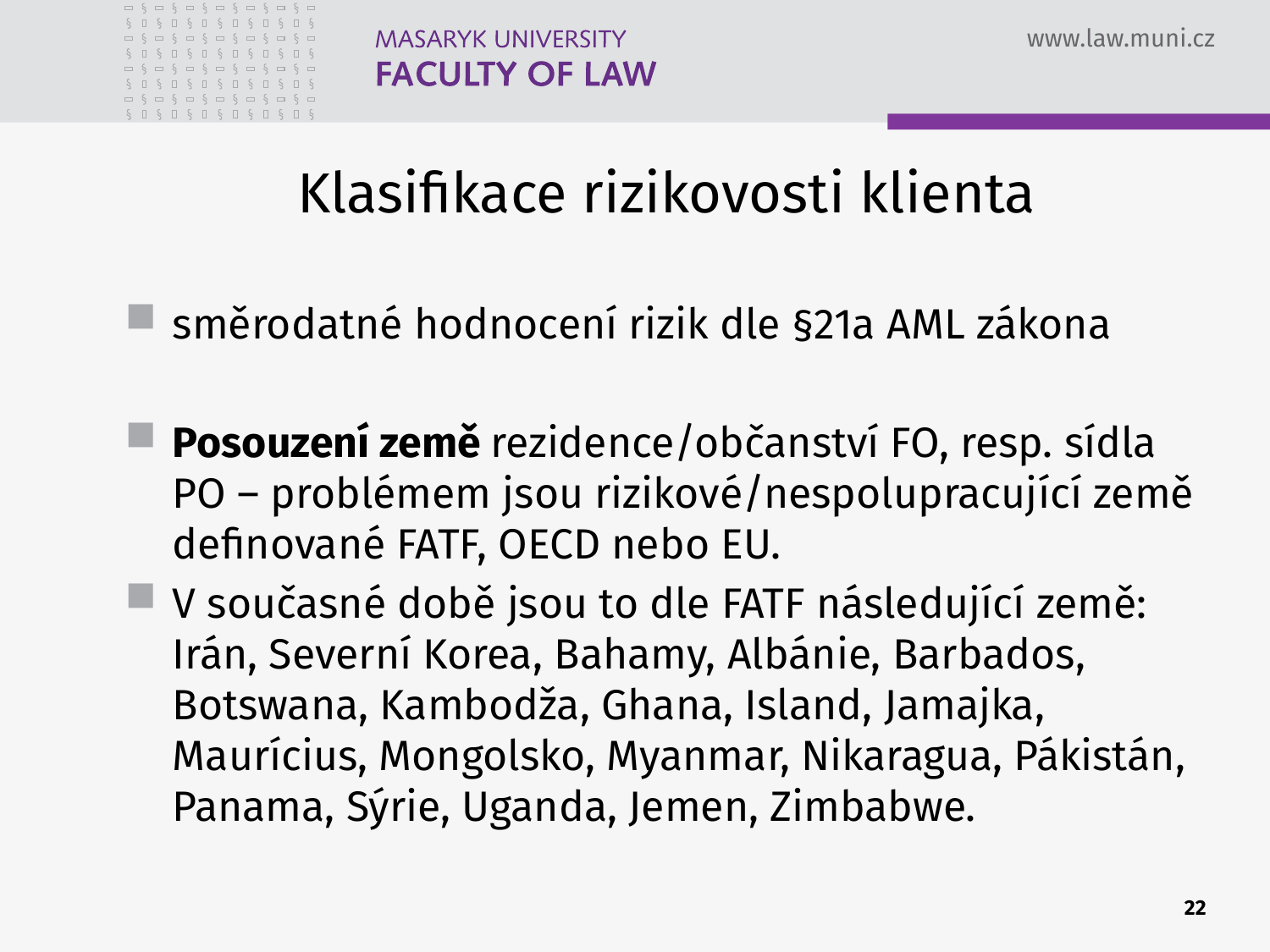

# Klasifikace rizikovosti klienta

směrodatné hodnocení rizik dle §21a AML zákona

Posouzení země rezidence/občanství FO, resp. sídla PO – problémem jsou rizikové/nespolupracující země definované FATF, OECD nebo EU.
V současné době jsou to dle FATF následující země: Irán, Severní Korea, Bahamy, Albánie, Barbados, Botswana, Kambodža, Ghana, Island, Jamajka, Maurícius, Mongolsko, Myanmar, Nikaragua, Pákistán, Panama, Sýrie, Uganda, Jemen, Zimbabwe.

n
22